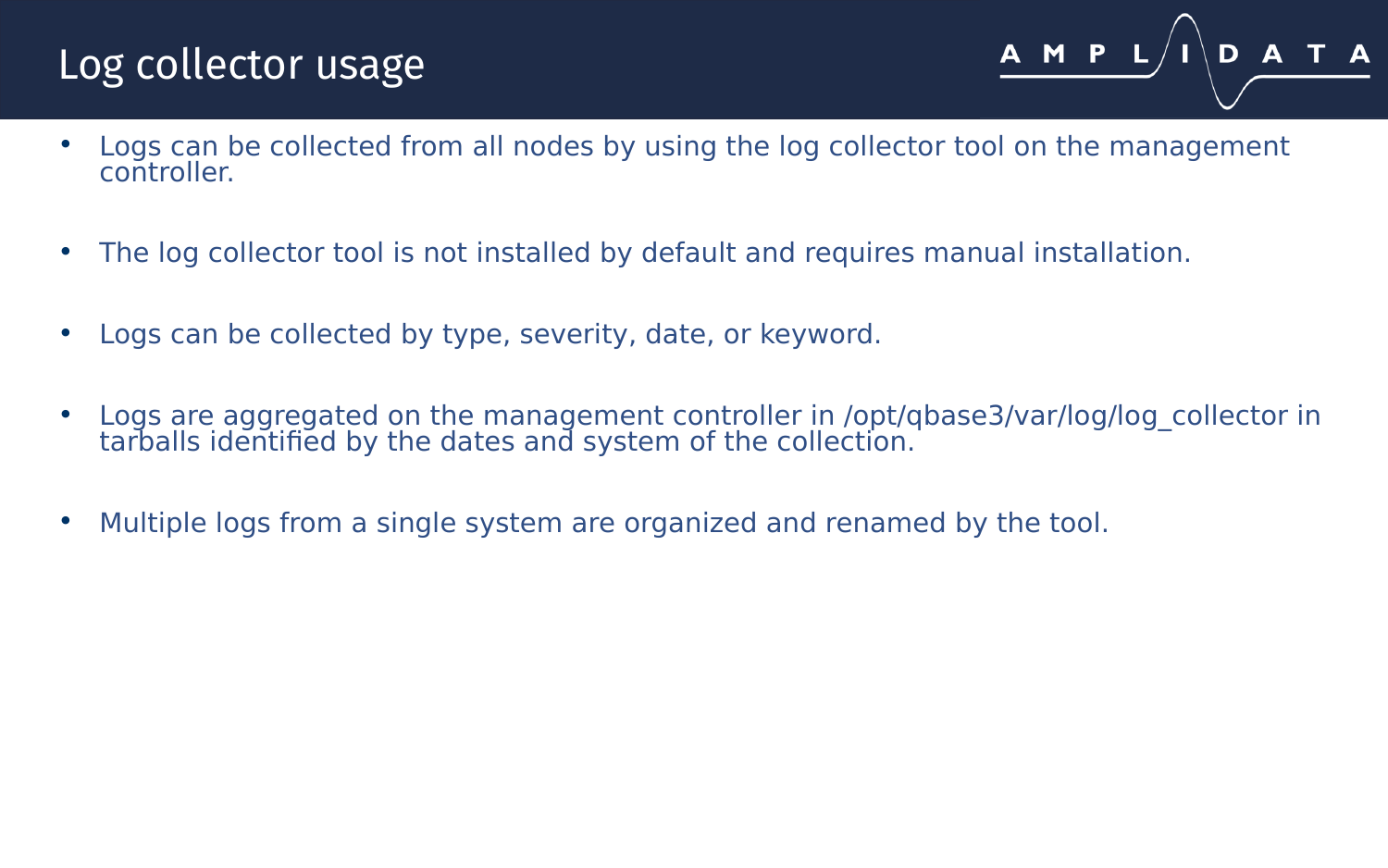

# Log collector usage
Logs can be collected from all nodes by using the log collector tool on the management controller.

The log collector tool is not installed by default and requires manual installation.

Logs can be collected by type, severity, date, or keyword.

Logs are aggregated on the management controller in /opt/qbase3/var/log/log_collector in tarballs identified by the dates and system of the collection.

Multiple logs from a single system are organized and renamed by the tool.